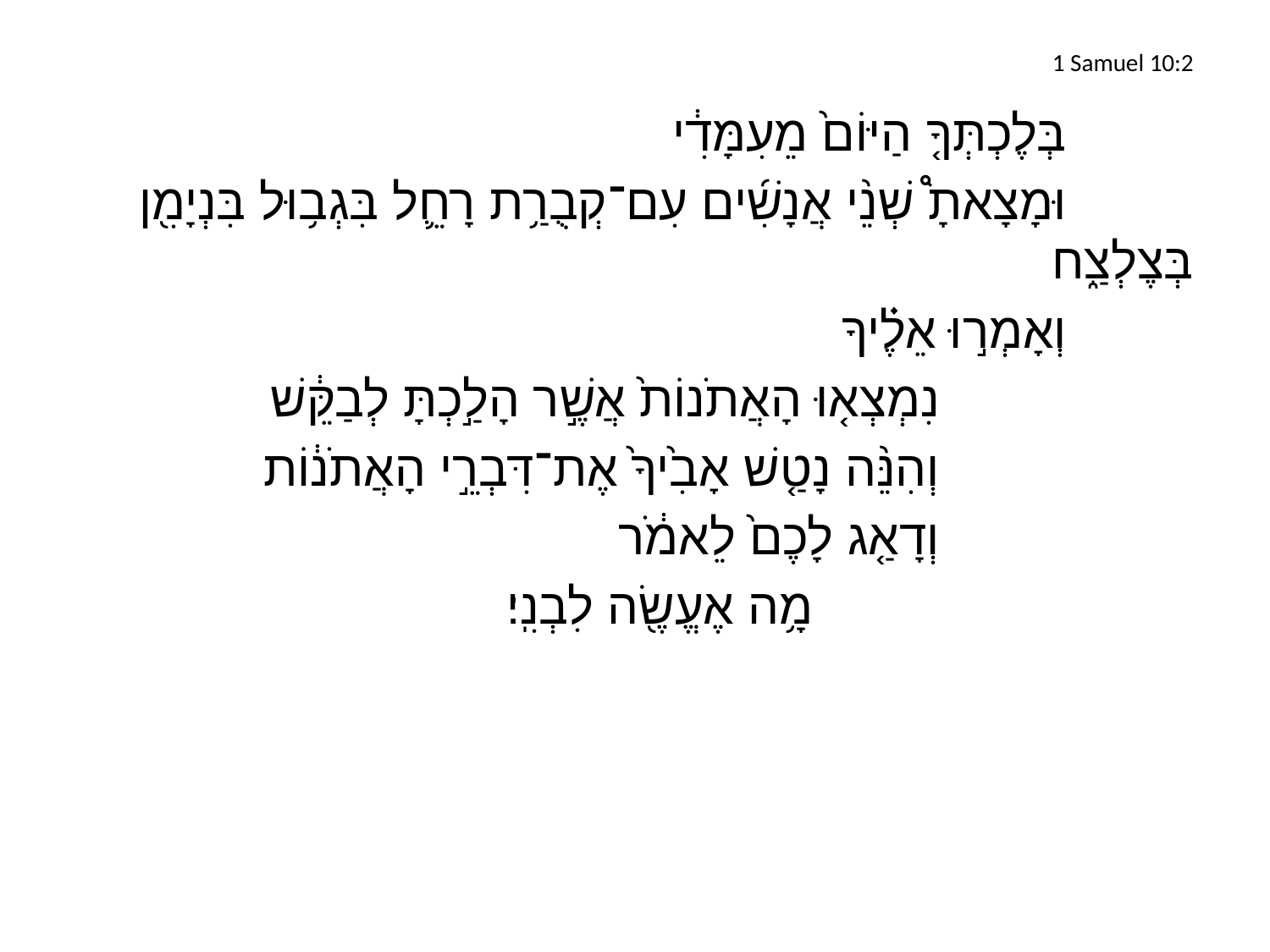

# 1 Samuel 10:2
		בְּלֶכְתְּךָ֤ הַיּוֹם֙ מֵעִמָּדִ֔י
		וּמָצָאתָ֩ שְׁנֵ֨י אֲנָשִׁ֜ים עִם־קְבֻרַ֥ת רָחֵ֛ל בִּגְב֥וּל בִּנְיָמִ֖ן בְּצֶלְצַ֑ח
		וְאָמְר֣וּ אֵלֶ֗יךָ
			נִמְצְא֤וּ הָאֲתֹנוֹת֙ אֲשֶׁ֣ר הָלַ֣כְתָּ לְבַקֵּ֔שׁ
			וְהִנֵּ֨ה נָטַ֤שׁ אָבִ֙יךָ֙ אֶת־דִּבְרֵ֣י הָאֲתֹנ֔וֹת
			וְדָאַ֤ג לָכֶם֙ לֵאמֹ֔ר
				מָ֥ה אֶעֱשֶׂ֖ה לִבְנִֽי׃